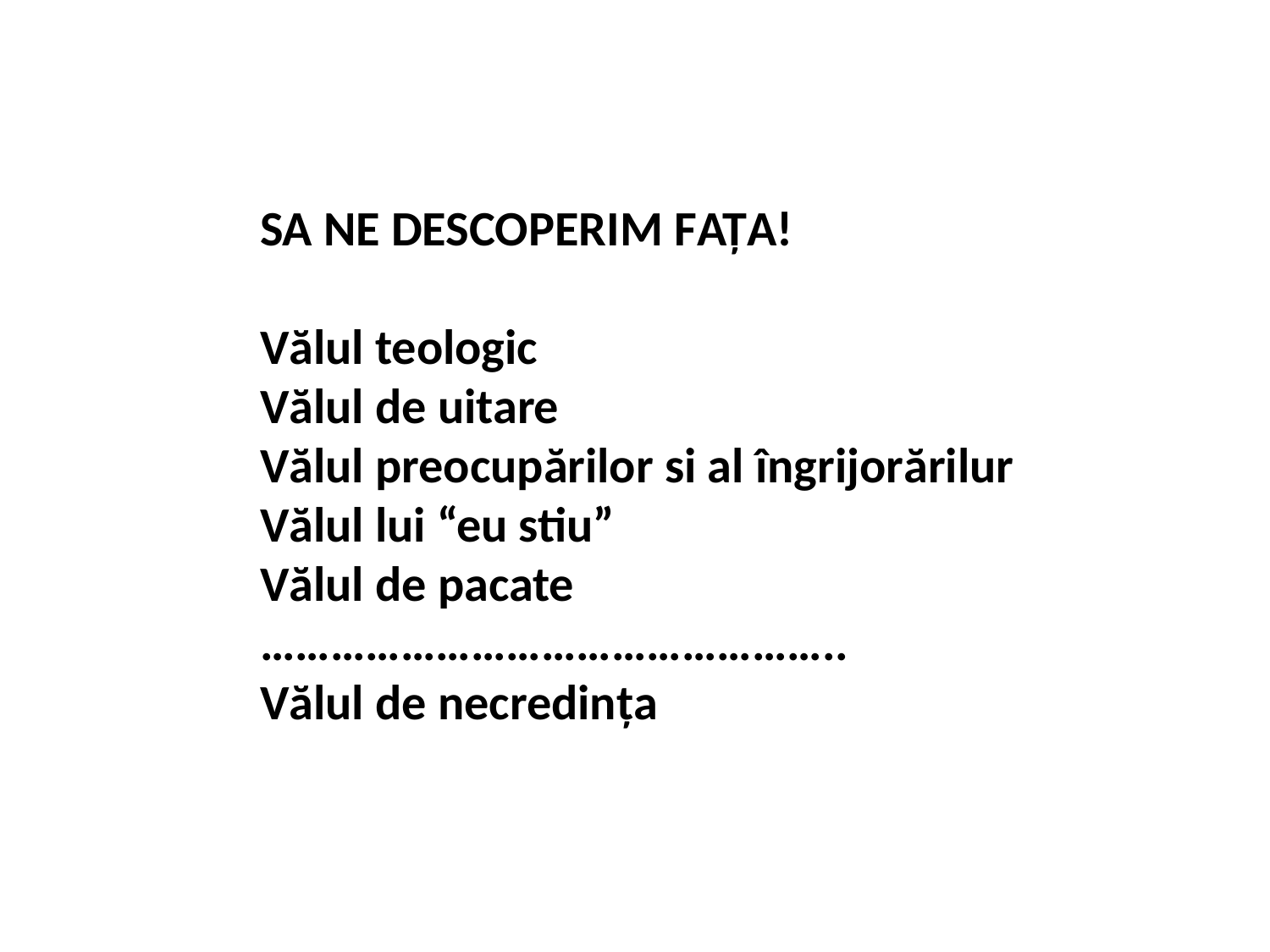

SA NE DESCOPERIM FAȚA!

Vălul teologic
Vălul de uitare
Vălul preocupărilor si al îngrijorărilur
Vălul lui “eu stiu”
Vălul de pacate
…………………………………………..
Vălul de necredința